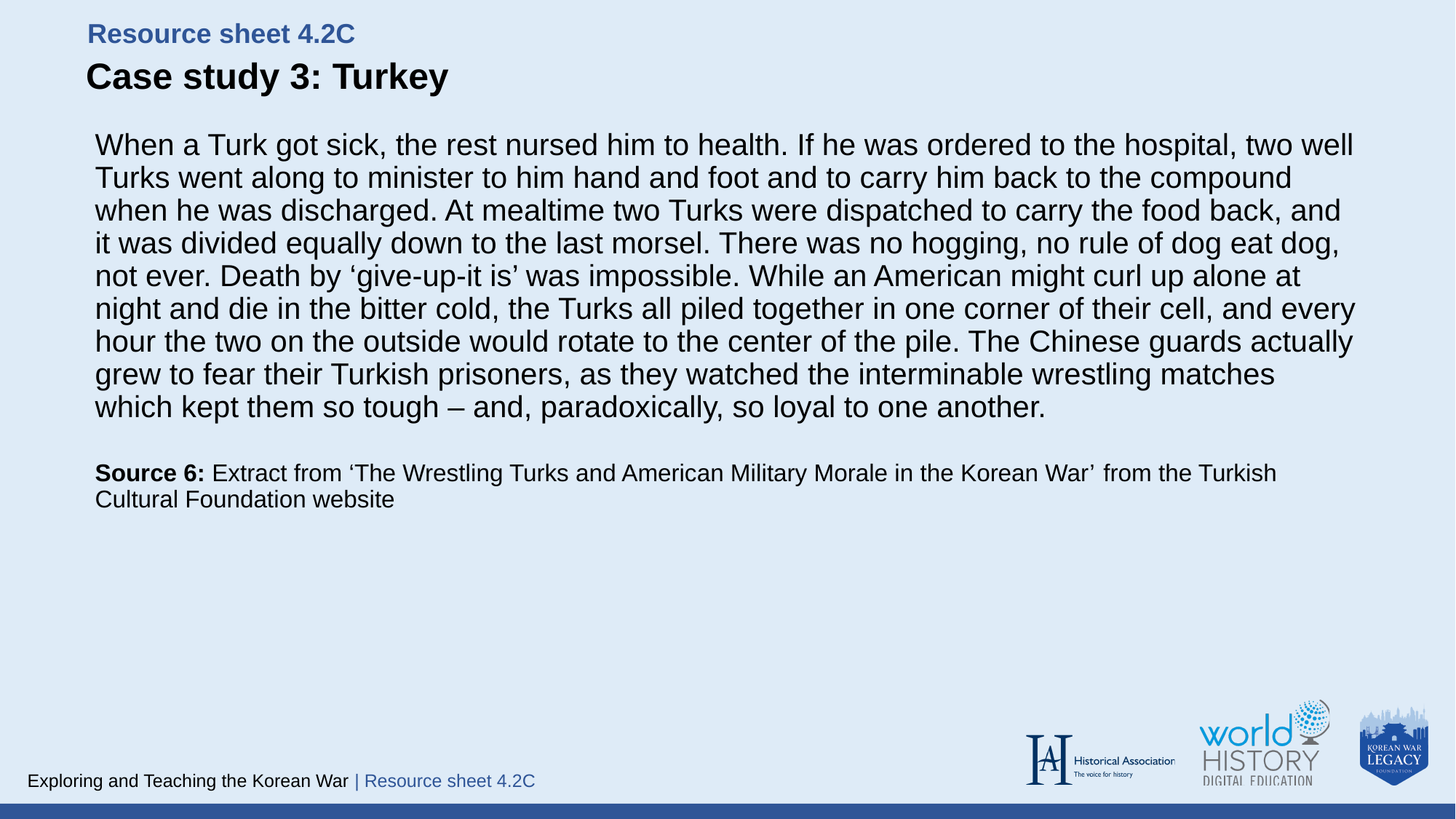

Resource sheet 4.2C
Case study 3: Turkey
When a Turk got sick, the rest nursed him to health. If he was ordered to the hospital, two well Turks went along to minister to him hand and foot and to carry him back to the compound when he was discharged. At mealtime two Turks were dispatched to carry the food back, and it was divided equally down to the last morsel. There was no hogging, no rule of dog eat dog, not ever. Death by ‘give-up-it is’ was impossible. While an American might curl up alone at night and die in the bitter cold, the Turks all piled together in one corner of their cell, and every hour the two on the outside would rotate to the center of the pile. The Chinese guards actually grew to fear their Turkish prisoners, as they watched the interminable wrestling matches which kept them so tough – and, paradoxically, so loyal to one another.
Source 6: Extract from ‘The Wrestling Turks and American Military Morale in the Korean War’ from the Turkish Cultural Foundation website